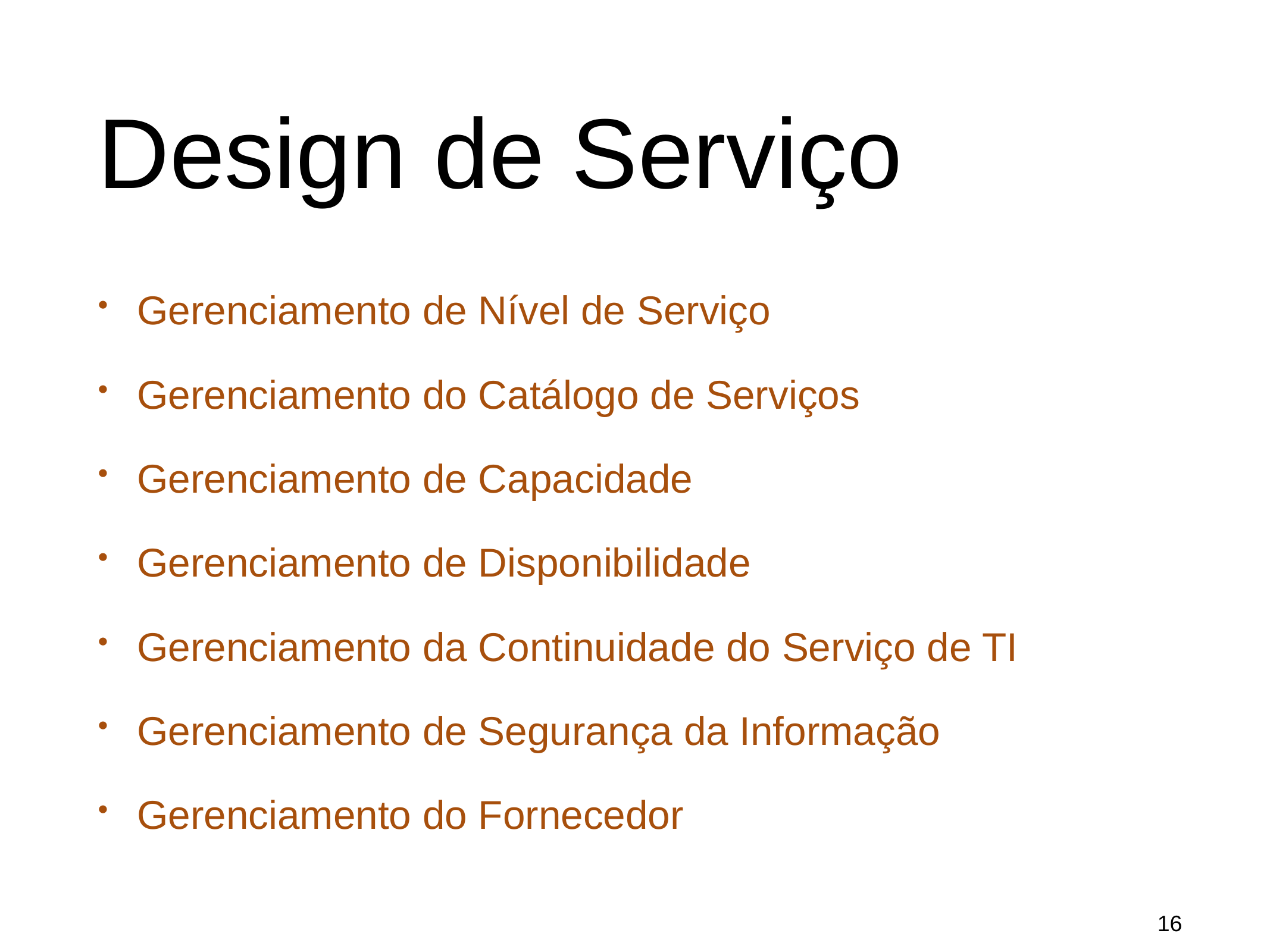

# Design de Serviço
Gerenciamento de Nível de Serviço
Gerenciamento do Catálogo de Serviços
Gerenciamento de Capacidade
Gerenciamento de Disponibilidade
Gerenciamento da Continuidade do Serviço de TI
Gerenciamento de Segurança da Informação
Gerenciamento do Fornecedor
16